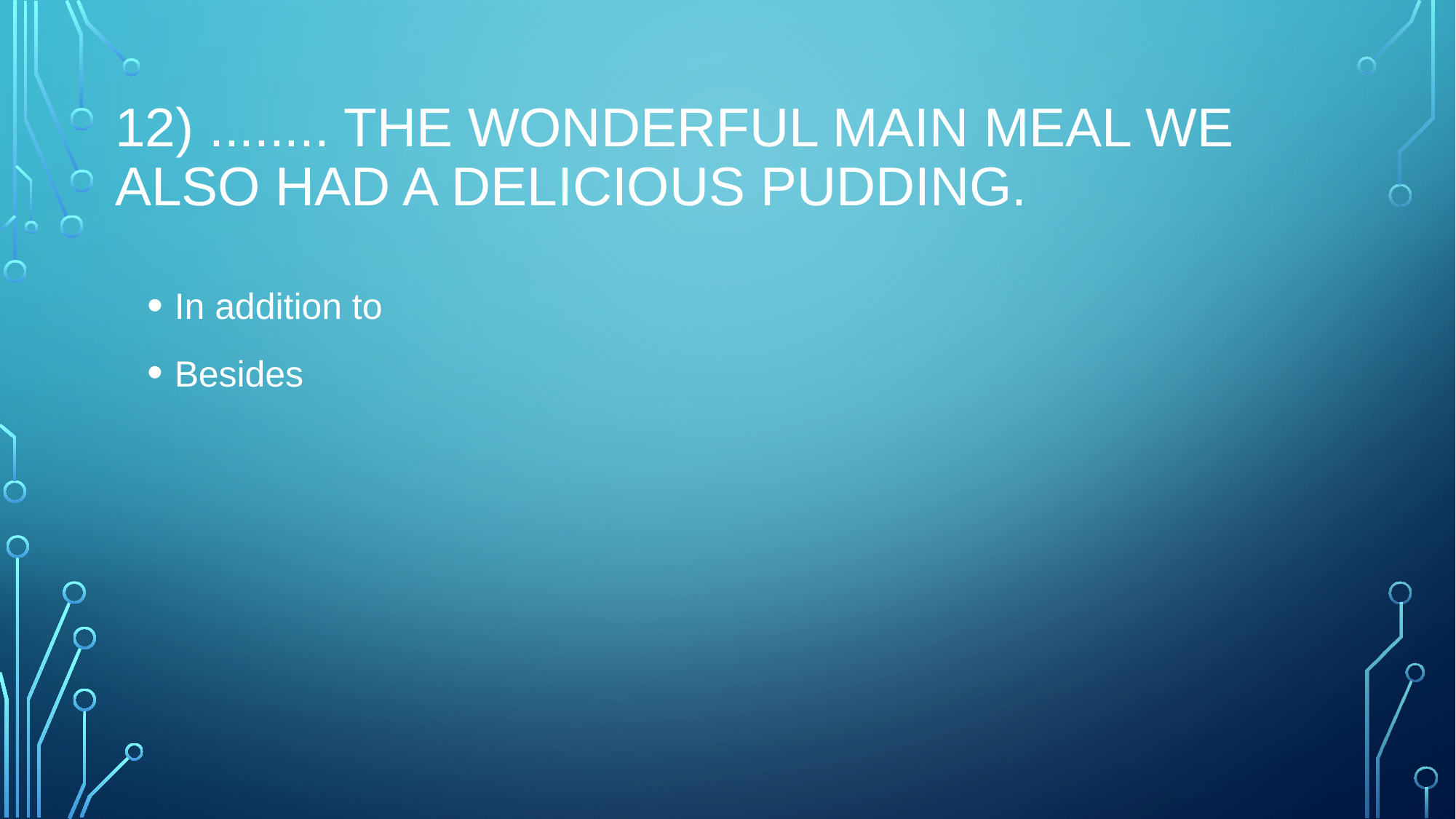

# 12) ........ the wonderful main meal we also had a delicious pudding.
In addition to
Besides